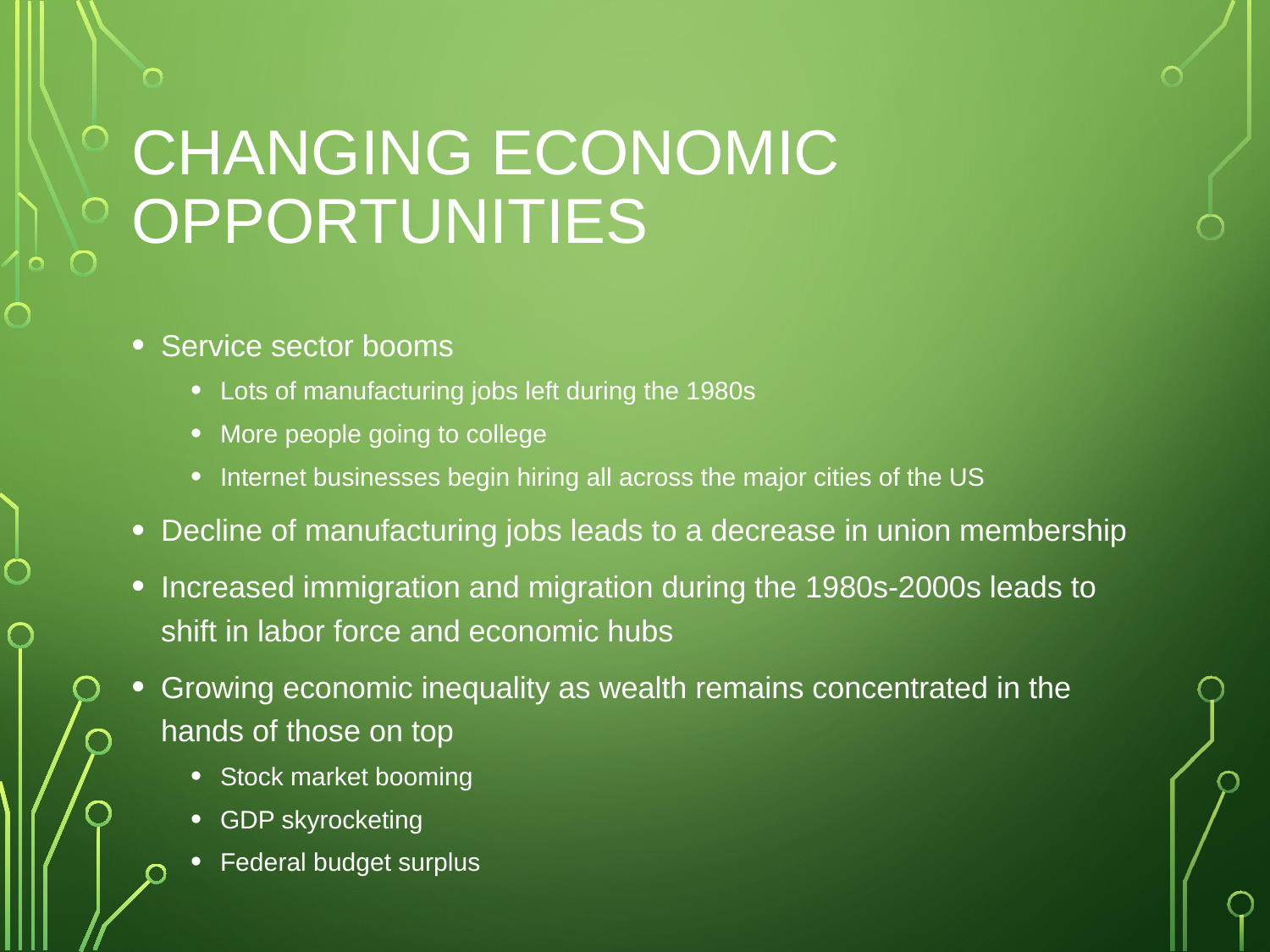

# Changing Economic Opportunities
Service sector booms
Lots of manufacturing jobs left during the 1980s
More people going to college
Internet businesses begin hiring all across the major cities of the US
Decline of manufacturing jobs leads to a decrease in union membership
Increased immigration and migration during the 1980s-2000s leads to shift in labor force and economic hubs
Growing economic inequality as wealth remains concentrated in the hands of those on top
Stock market booming
GDP skyrocketing
Federal budget surplus